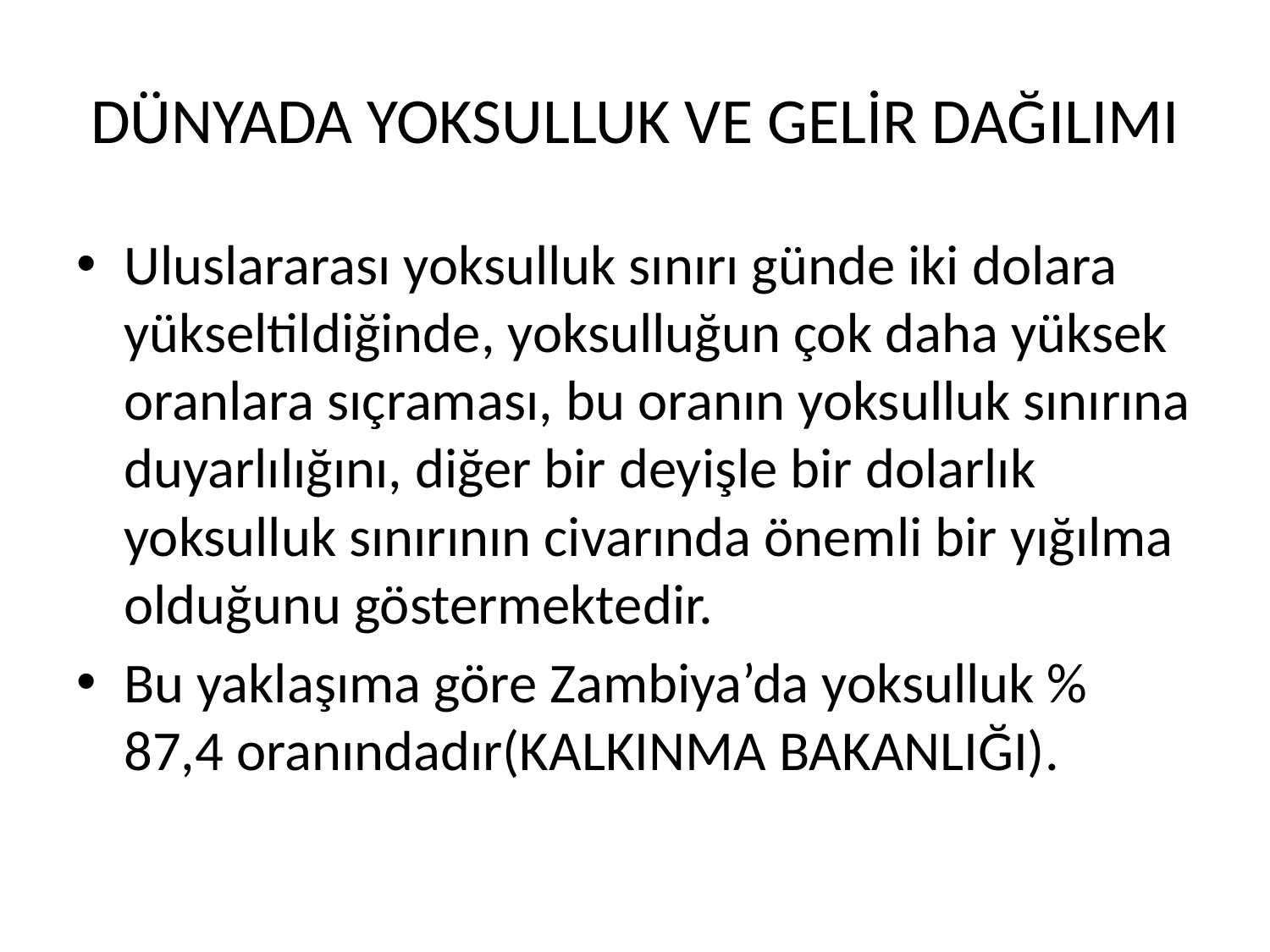

# DÜNYADA YOKSULLUK VE GELİR DAĞILIMI
Uluslararası yoksulluk sınırı günde iki dolara yükseltildiğinde, yoksulluğun çok daha yüksek oranlara sıçraması, bu oranın yoksulluk sınırına duyarlılığını, diğer bir deyişle bir dolarlık yoksulluk sınırının civarında önemli bir yığılma olduğunu göstermektedir.
Bu yaklaşıma göre Zambiya’da yoksulluk % 87,4 oranındadır(KALKINMA BAKANLIĞI).